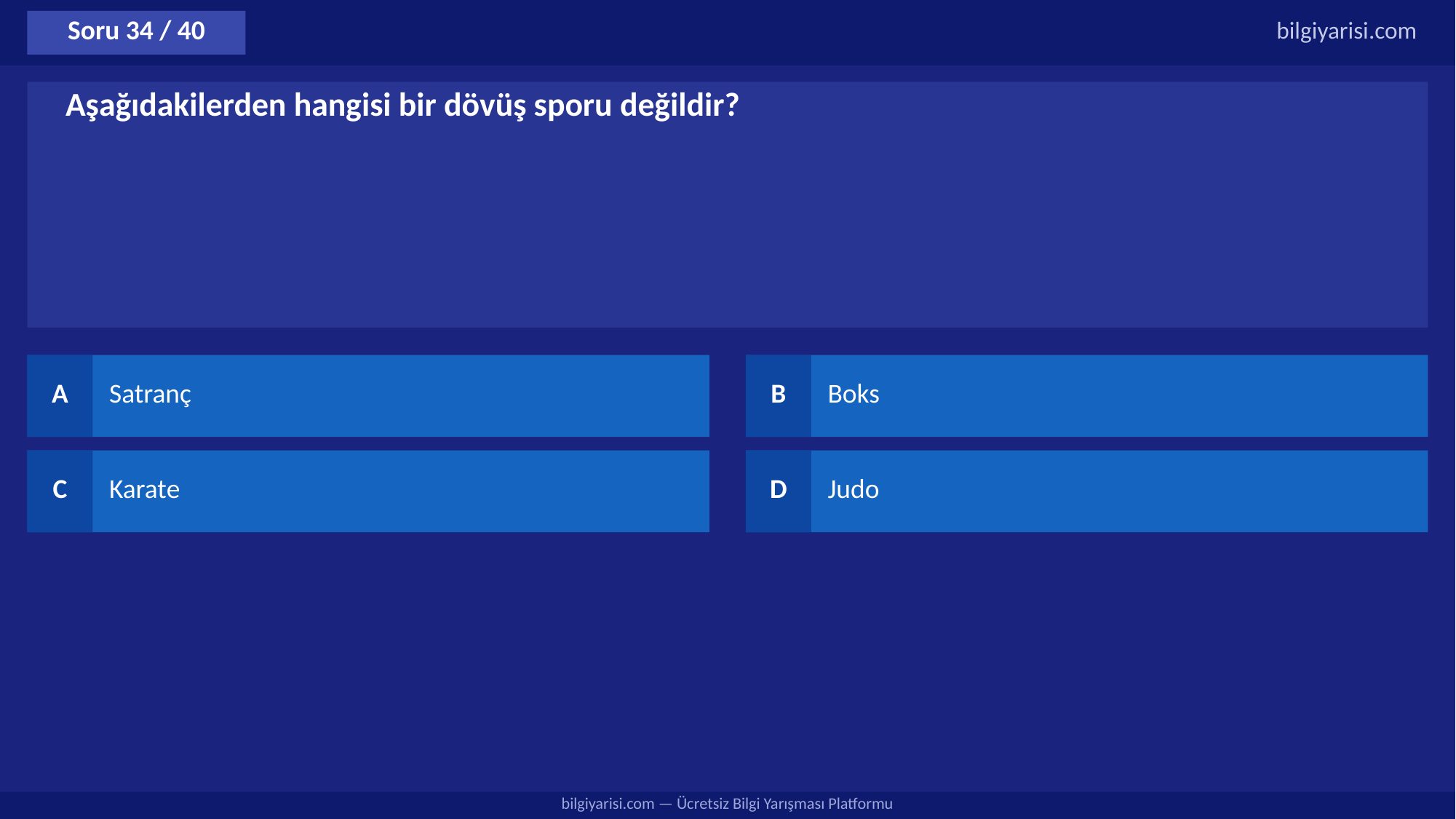

Soru 34 / 40
bilgiyarisi.com

Aşağıdakilerden hangisi bir dövüş sporu değildir?

A
Satranç

B
Boks

C
Karate

D
Judo
bilgiyarisi.com — Ücretsiz Bilgi Yarışması Platformu